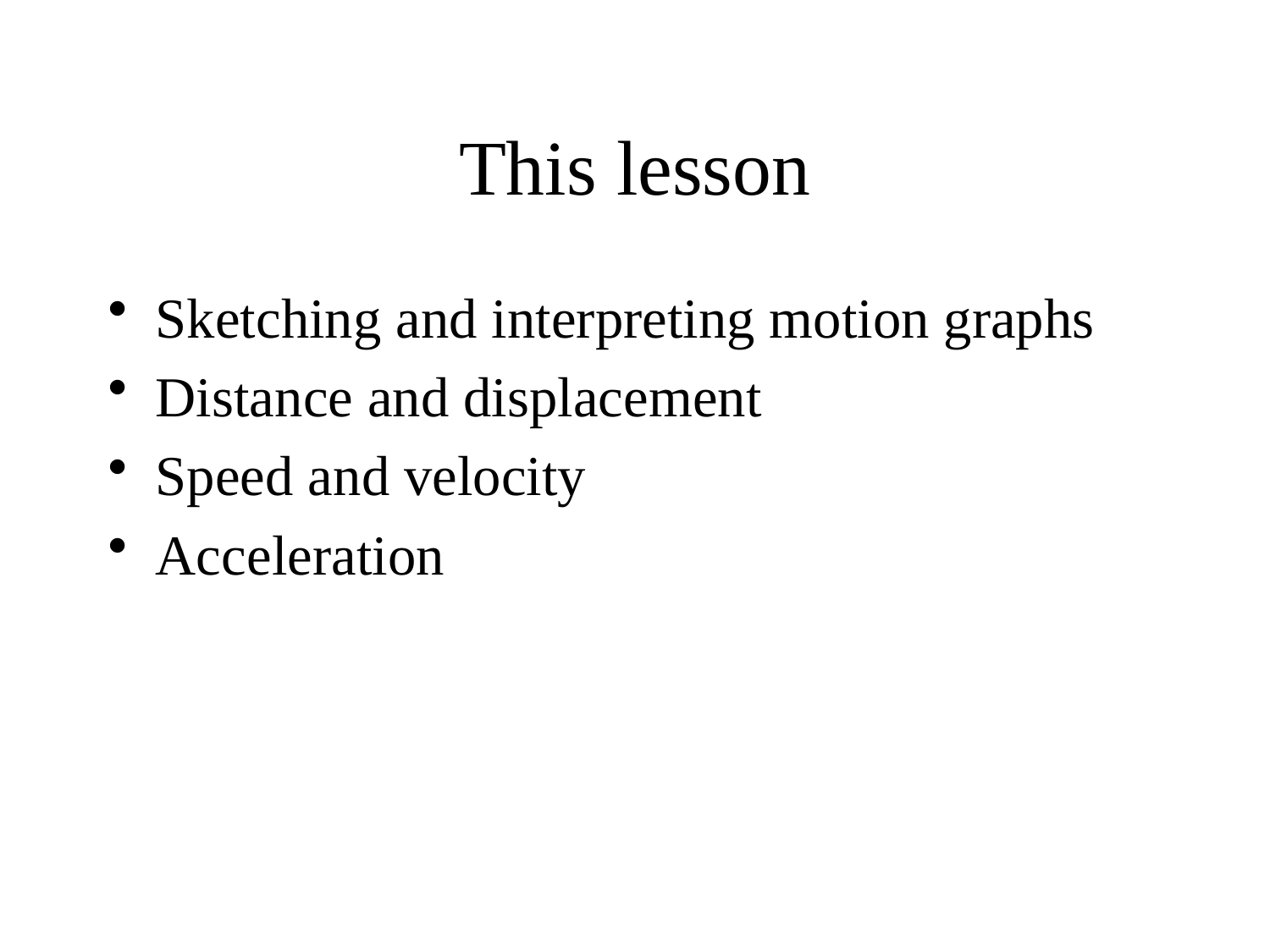

# This lesson
Sketching and interpreting motion graphs
Distance and displacement
Speed and velocity
Acceleration